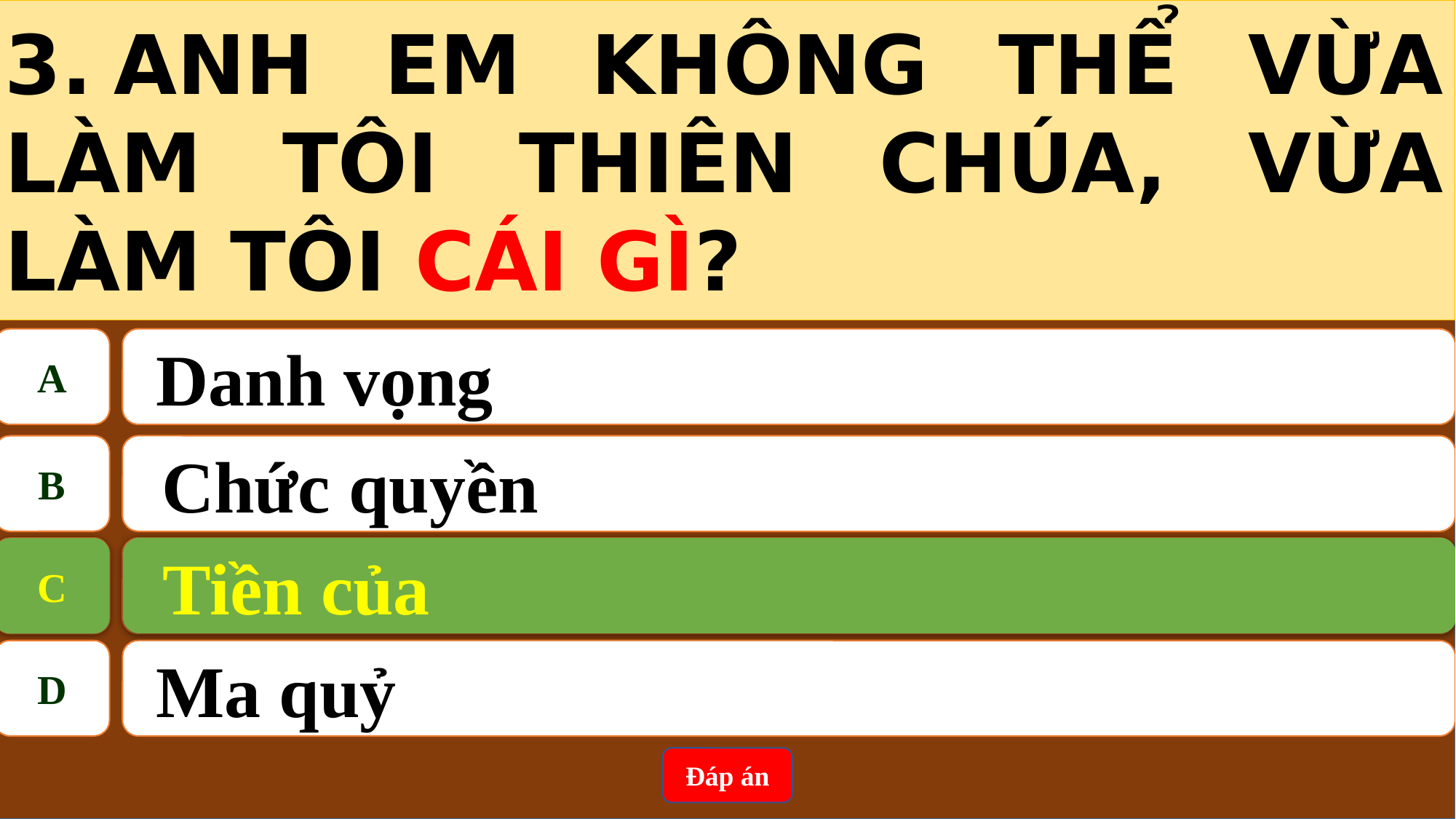

3.	ANH EM KHÔNG THỂ VỪA LÀM TÔI THIÊN CHÚA, VỪA LÀM TÔI CÁI GÌ?
A
 Danh vọng
B
Chức quyền
Tiền của
C
C
Tiền của
D
 Ma quỷ
Đáp án